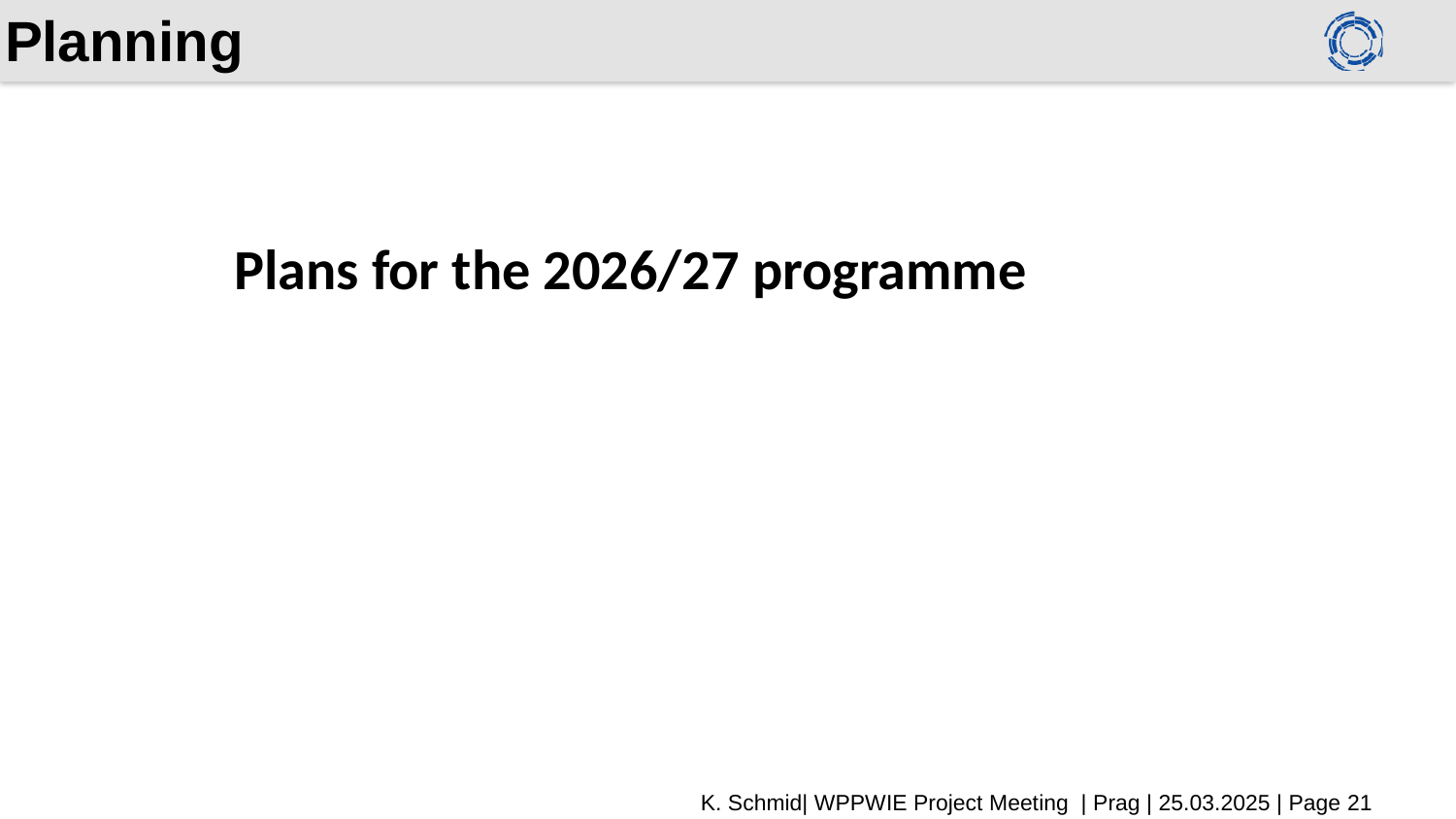

# Planning
Plans for the 2026/27 programme
K. Schmid| WPPWIE Project Meeting  | Prag | 25.03.2025 | Page 21